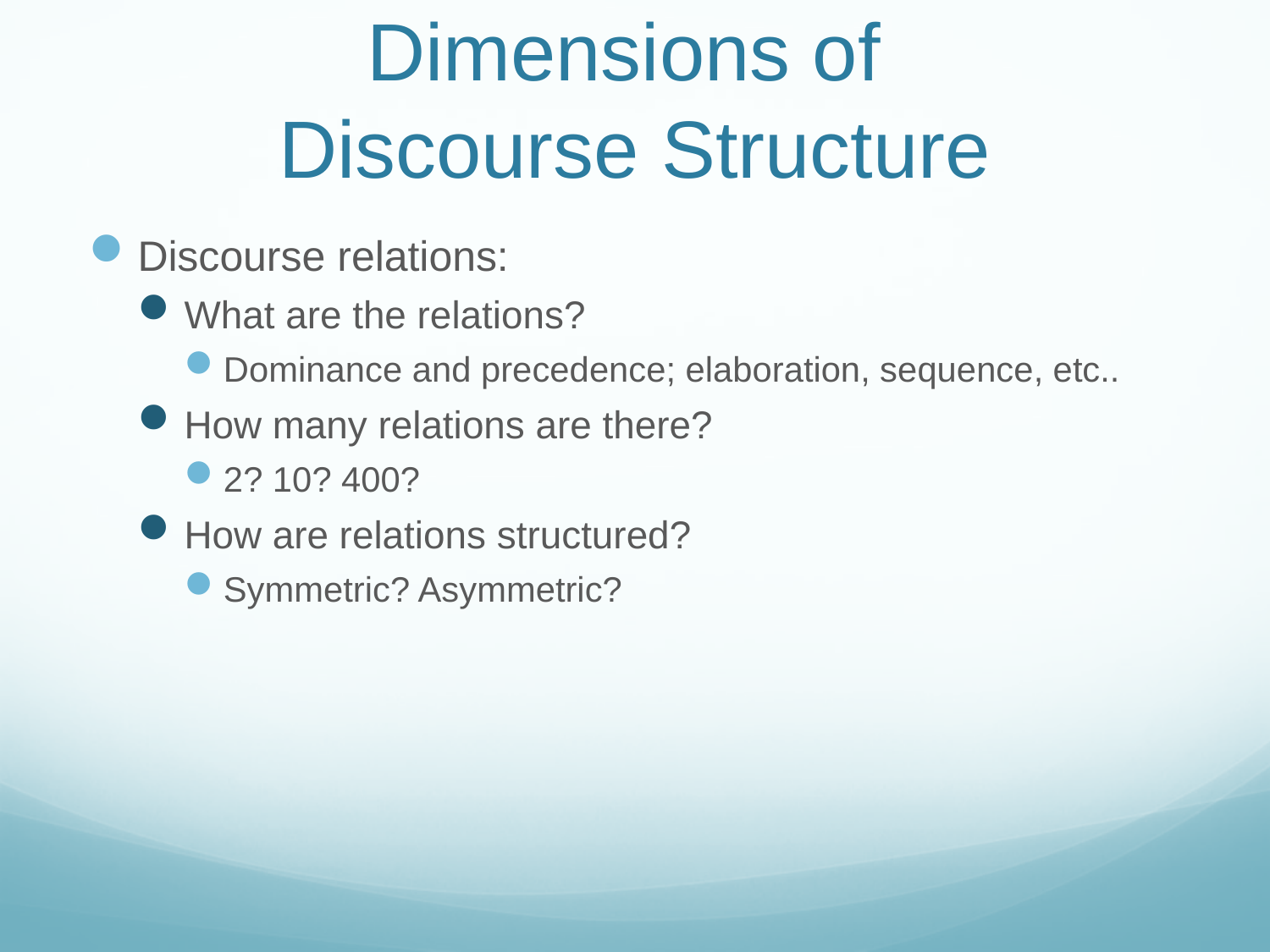

# Dimensions of Discourse Structure
Discourse relations:
What are the relations?
Dominance and precedence; elaboration, sequence, etc..
How many relations are there?
2? 10? 400?
How are relations structured?
Symmetric? Asymmetric?